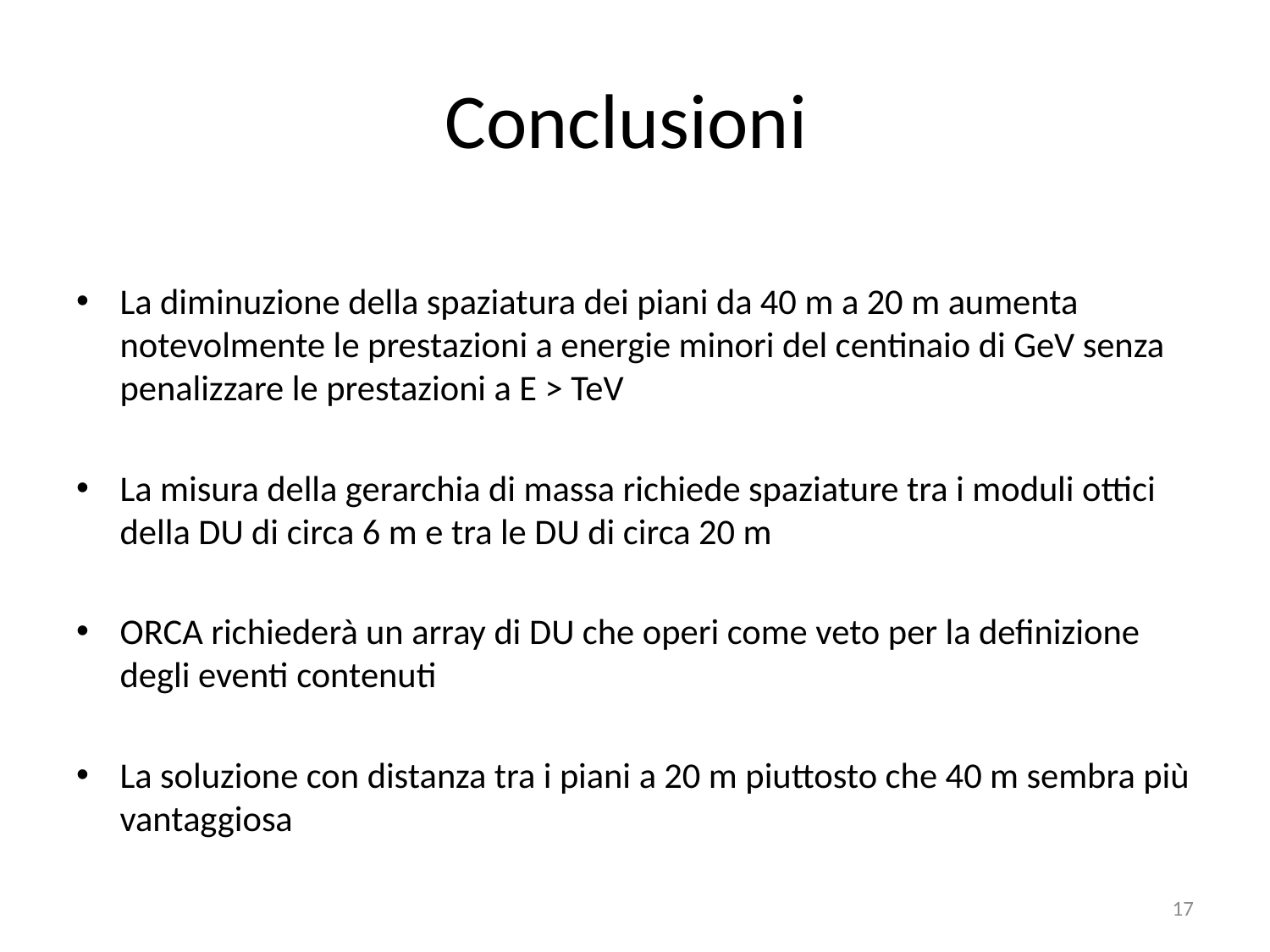

# Conclusioni

La diminuzione della spaziatura dei piani da 40 m a 20 m aumenta notevolmente le prestazioni a energie minori del centinaio di GeV senza penalizzare le prestazioni a E > TeV

La misura della gerarchia di massa richiede spaziature tra i moduli ottici della DU di circa 6 m e tra le DU di circa 20 m

ORCA richiederà un array di DU che operi come veto per la definizione degli eventi contenuti

La soluzione con distanza tra i piani a 20 m piuttosto che 40 m sembra più vantaggiosa

17